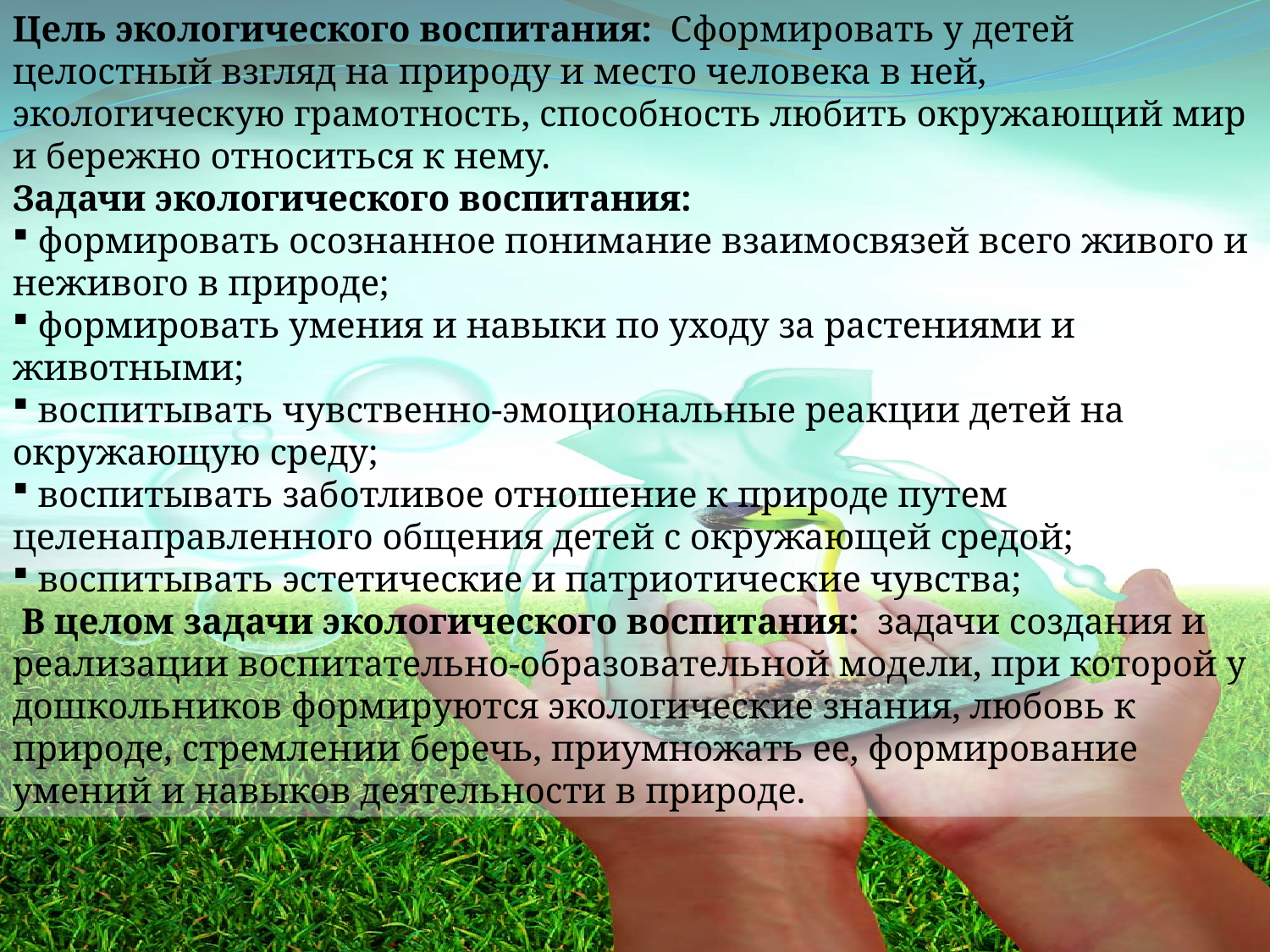

Цель экологического воспитания:  Сформировать у детей целостный взгляд на природу и место человека в ней, экологическую грамотность, способность любить окружающий мир и бережно относиться к нему.
Задачи экологического воспитания:
 формировать осознанное понимание взаимосвязей всего живого и неживого в природе;
 формировать умения и навыки по уходу за растениями и животными;
 воспитывать чувственно-эмоциональные реакции детей на окружающую среду;
 воспитывать заботливое отношение к природе путем целенаправленного общения детей с окружающей средой;
 воспитывать эстетические и патриотические чувства;
 В целом задачи экологического воспитания:  задачи создания и реализации воспитательно-образовательной модели, при которой у дошкольников формируются экологические знания, любовь к природе, стремлении беречь, приумножать ее, формирование умений и навыков деятельности в природе.